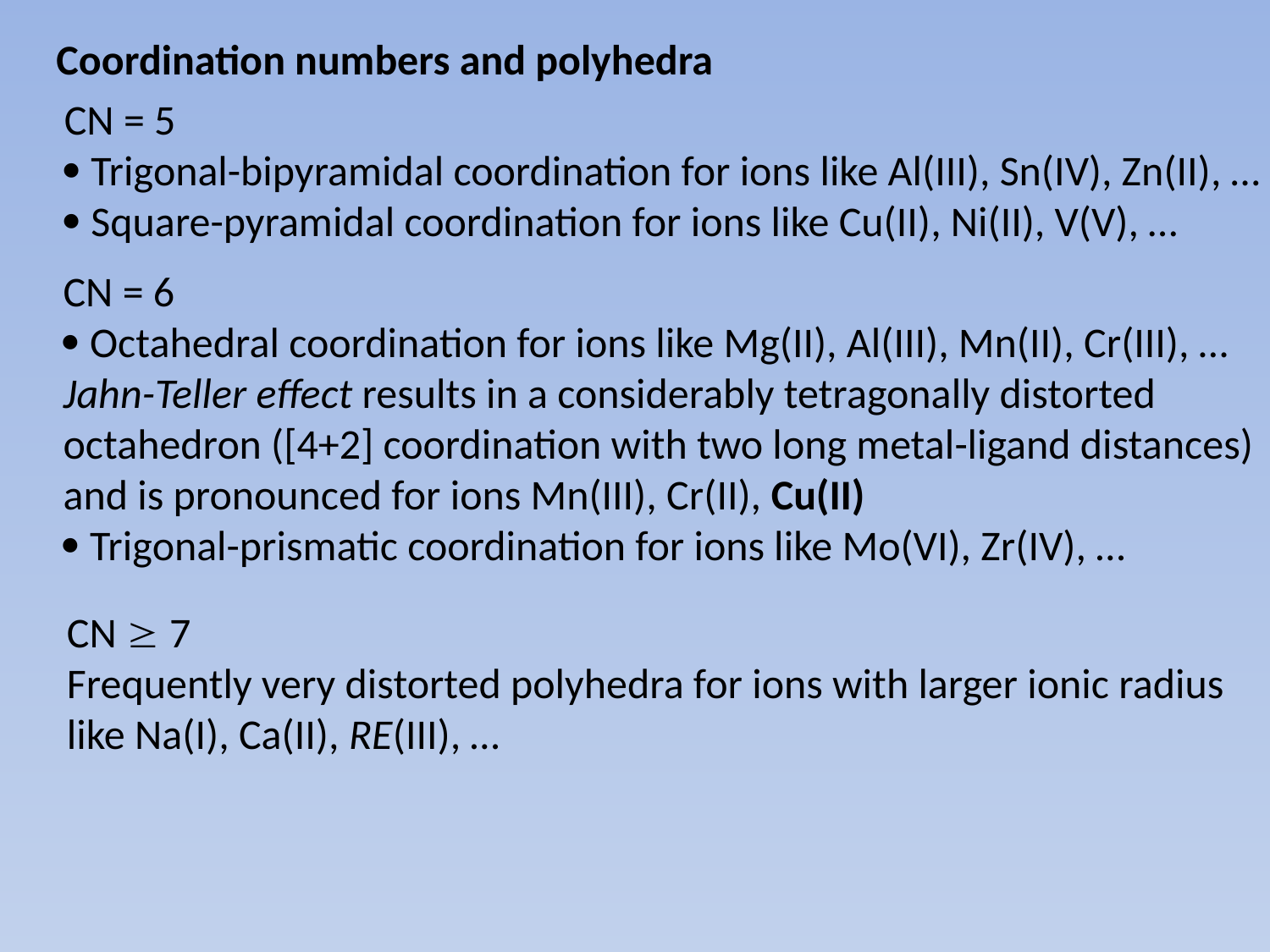

Coordination numbers and polyhedra
CN = 5
• Trigonal-bipyramidal coordination for ions like Al(III), Sn(IV), Zn(II), …
• Square-pyramidal coordination for ions like Cu(II), Ni(II), V(V), …
CN = 6
• Octahedral coordination for ions like Mg(II), Al(III), Mn(II), Cr(III), …
Jahn-Teller effect results in a considerably tetragonally distorted
octahedron ([4+2] coordination with two long metal-ligand distances)
and is pronounced for ions Mn(III), Cr(II), Cu(II)
• Trigonal-prismatic coordination for ions like Mo(VI), Zr(IV), …
CN ≥ 7
Frequently very distorted polyhedra for ions with larger ionic radius
like Na(I), Ca(II), RE(III), …